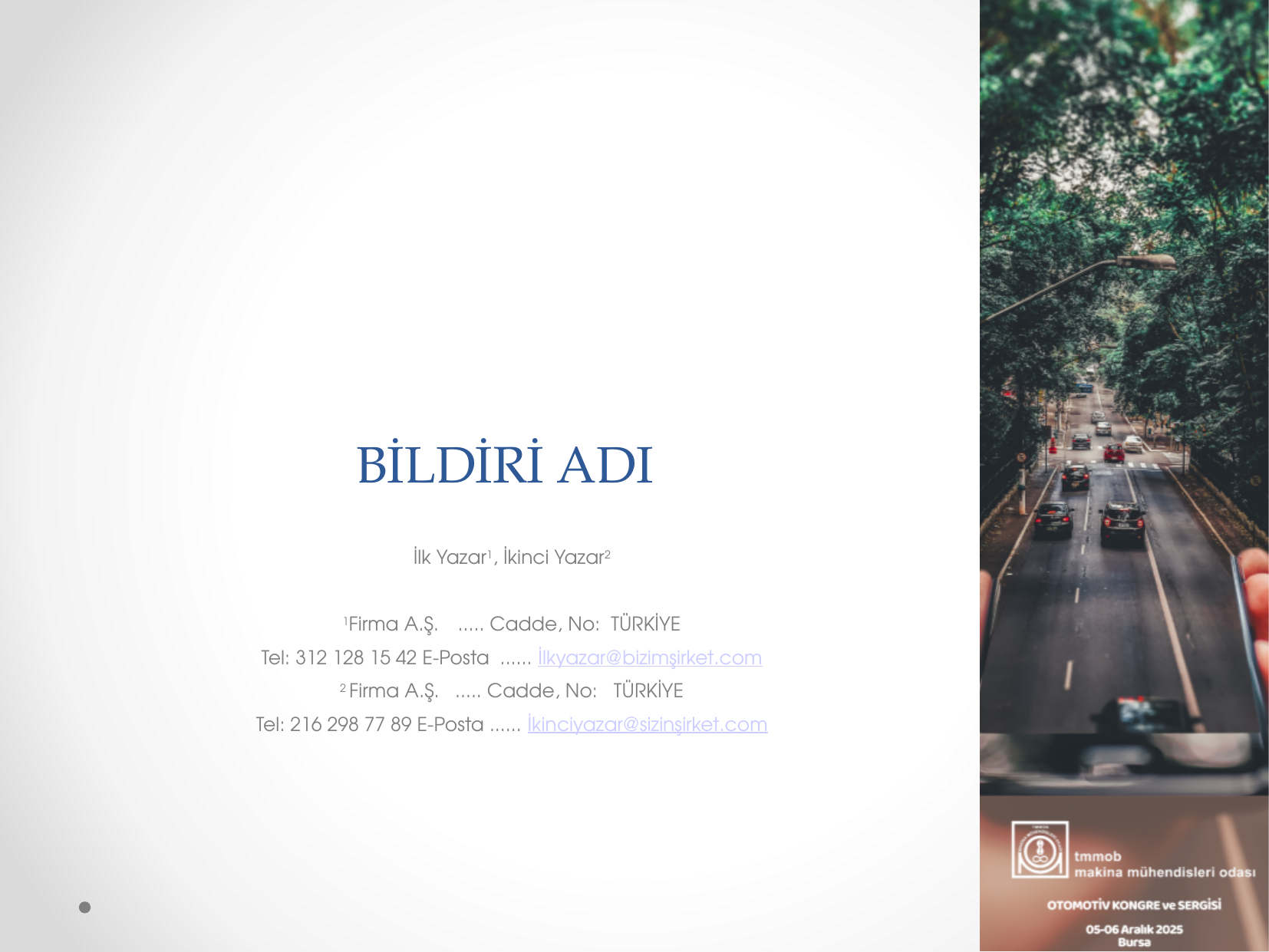

# BİLDİRİ ADI
İlk Yazar1, İkinci Yazar2

1Firma A.Ş.	..... Cadde, No:  TÜRKİYE
Tel: 312 128 15 42 E-Posta  ...... İlkyazar@bizimşirket.com
2 Firma A.Ş.	..... Cadde, No:   TÜRKİYE
Tel: 216 298 77 89 E-Posta ...... İkinciyazar@sizinşirket.com